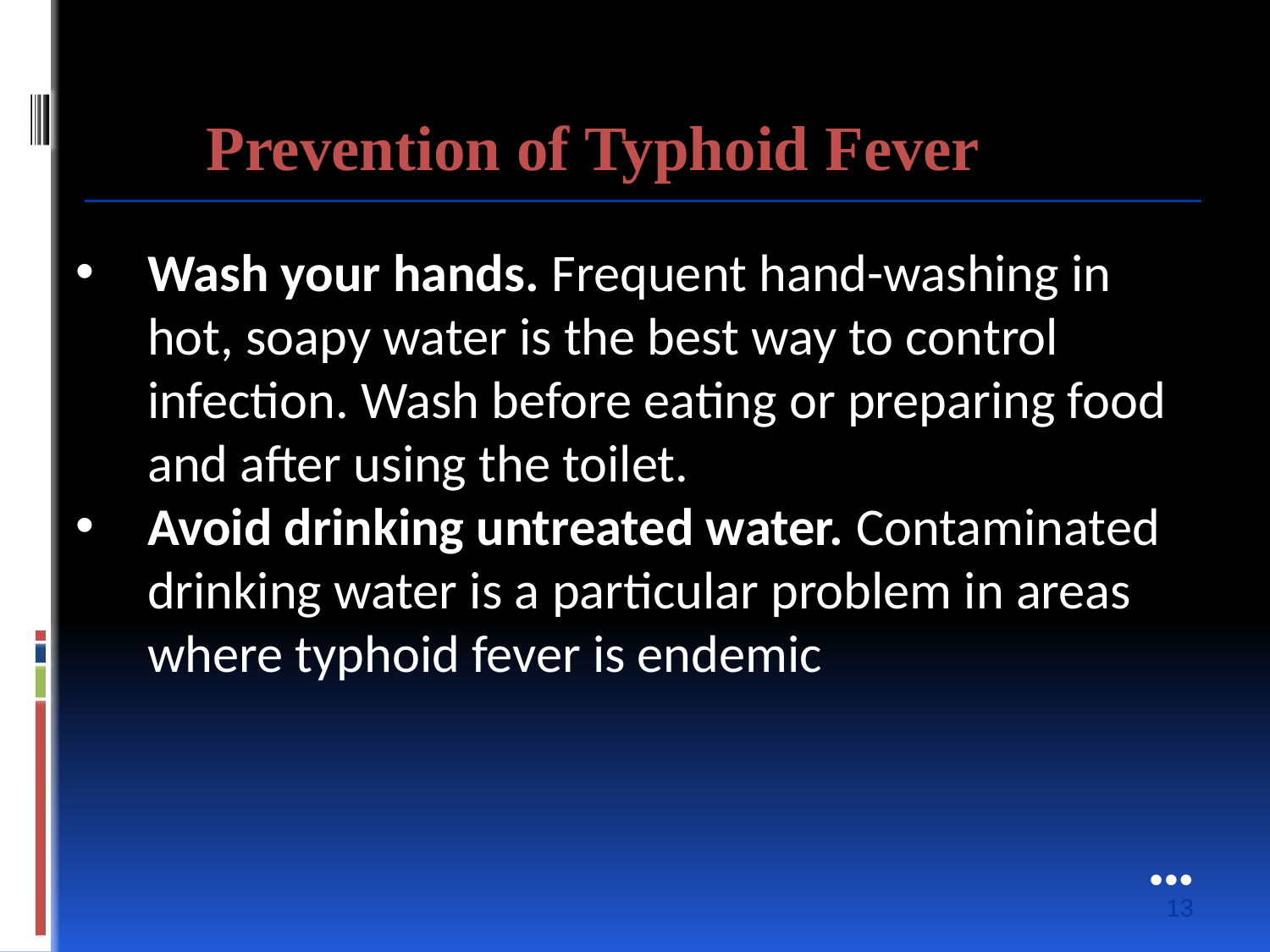

Prevention of Typhoid Fever
Wash your hands. Frequent hand-washing in hot, soapy water is the best way to control infection. Wash before eating or preparing food and after using the toilet.
Avoid drinking untreated water. Contaminated drinking water is a particular problem in areas where typhoid fever is endemic
●●●
13